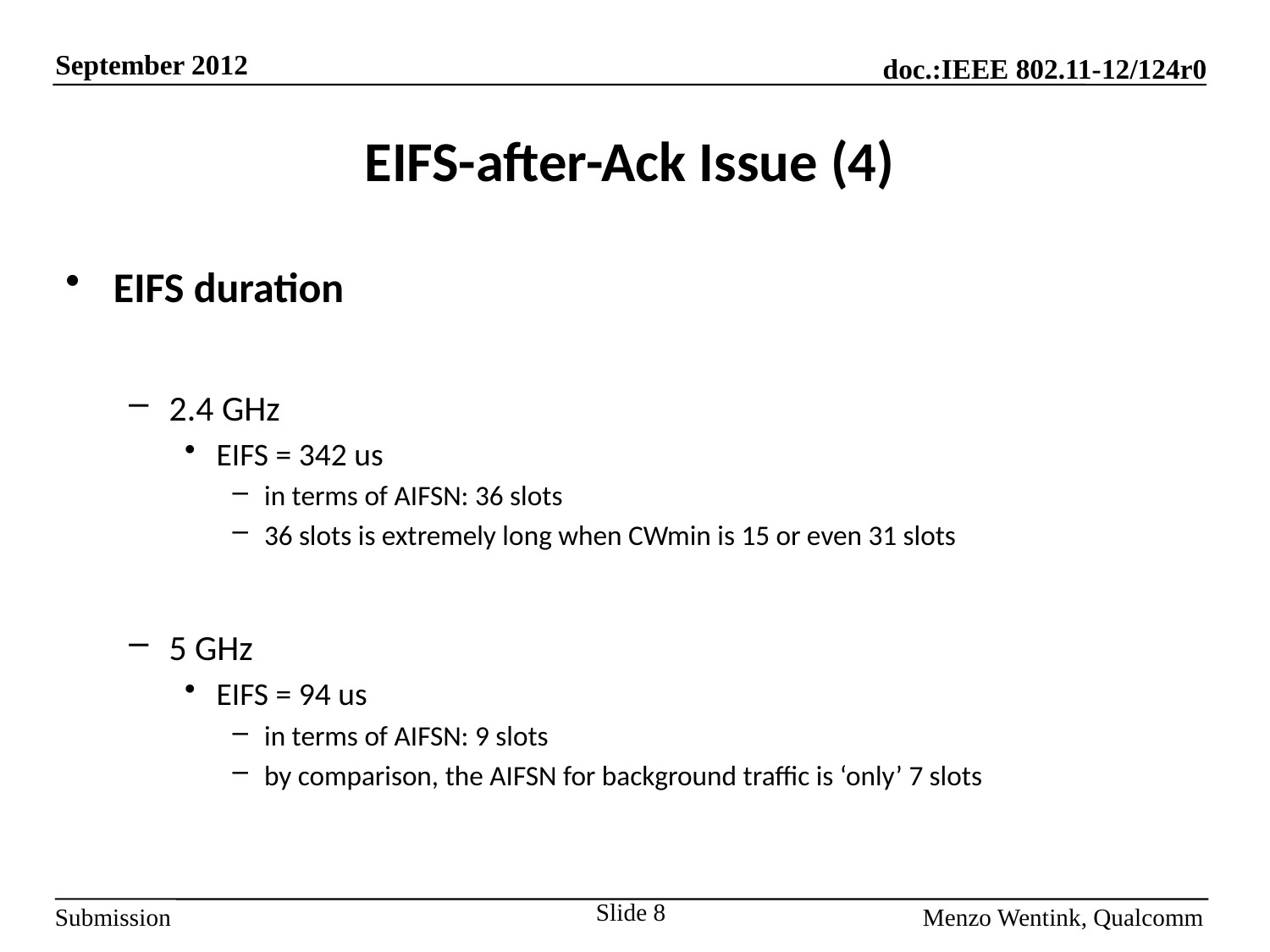

# EIFS-after-Ack Issue (4)
EIFS duration

2.4 GHz
EIFS = 342 us
in terms of AIFSN: 36 slots
36 slots is extremely long when CWmin is 15 or even 31 slots

5 GHz
EIFS = 94 us
in terms of AIFSN: 9 slots
by comparison, the AIFSN for background traffic is ‘only’ 7 slots
Slide 8